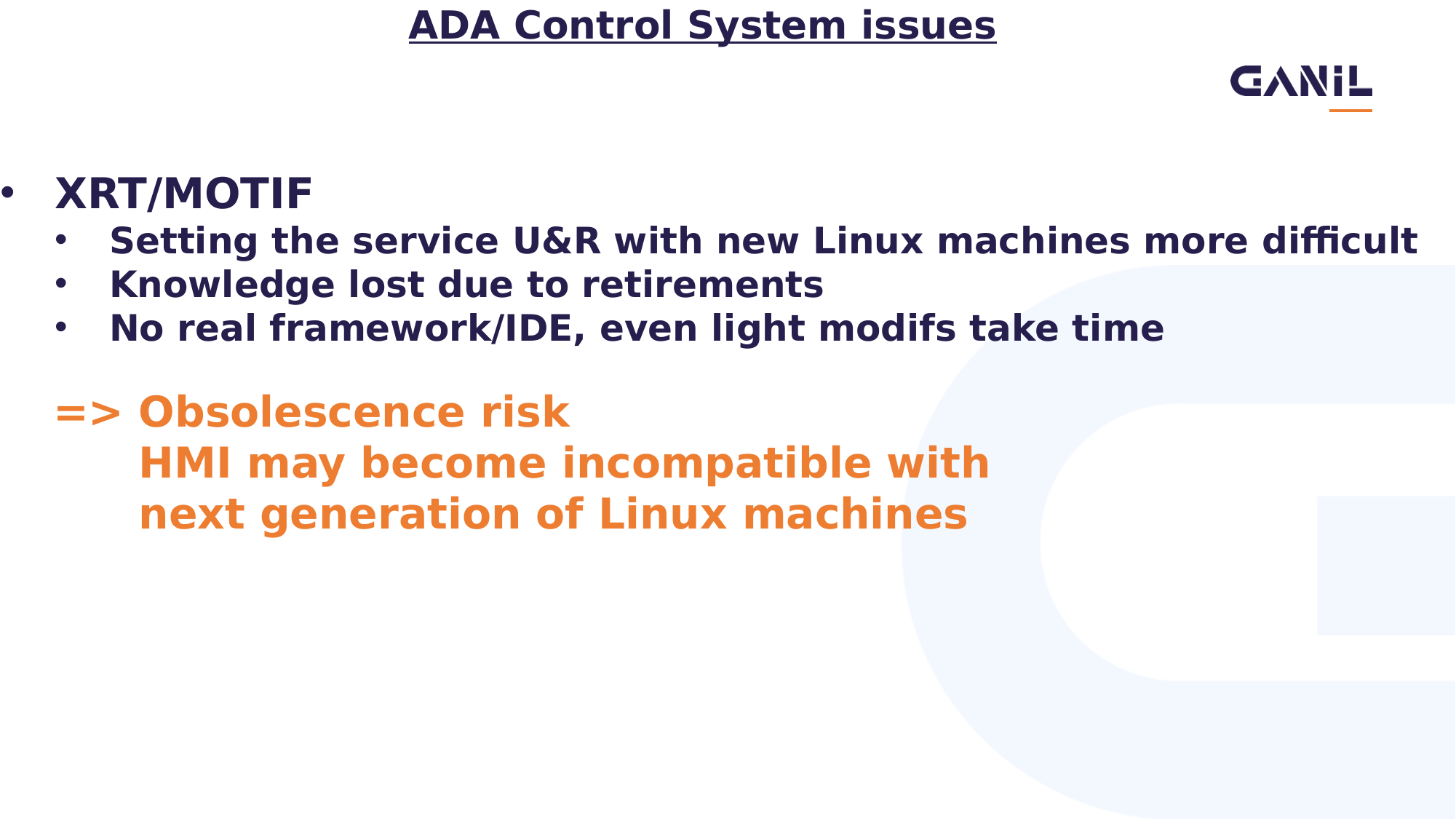

ADA Control System issues

XRT/MOTIF
Setting the service U&R with new Linux machines more difficult
Knowledge lost due to retirements
No real framework/IDE, even light modifs take time

=> Obsolescence risk
HMI may become incompatible with
next generation of Linux machines